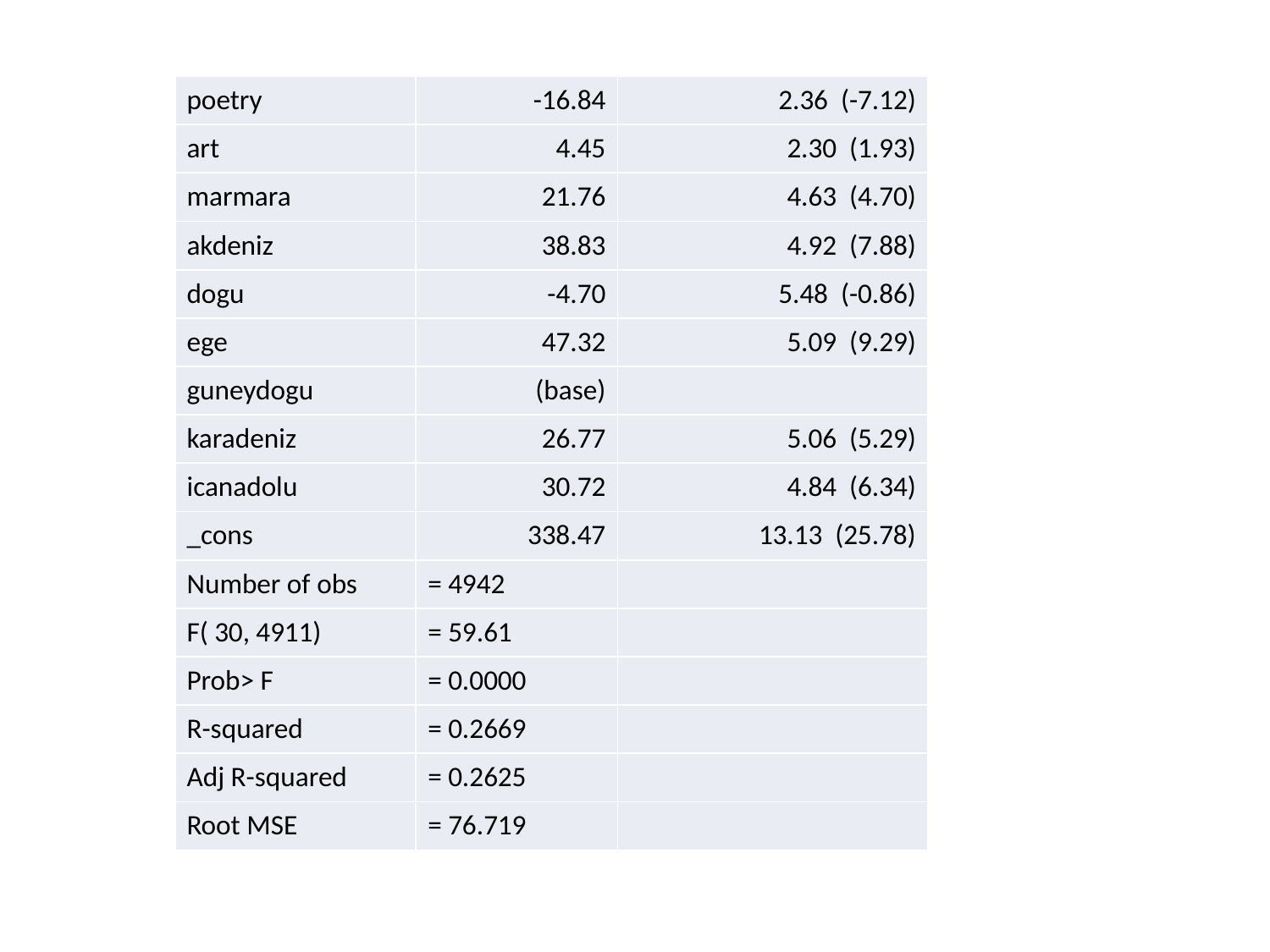

| poetry | -16.84 | 2.36 (-7.12) |
| --- | --- | --- |
| art | 4.45 | 2.30 (1.93) |
| marmara | 21.76 | 4.63 (4.70) |
| akdeniz | 38.83 | 4.92 (7.88) |
| dogu | -4.70 | 5.48 (-0.86) |
| ege | 47.32 | 5.09 (9.29) |
| guneydogu | (base) |  |
| karadeniz | 26.77 | 5.06 (5.29) |
| icanadolu | 30.72 | 4.84 (6.34) |
| \_cons | 338.47 | 13.13 (25.78) |
| Number of obs | = 4942 |  |
| F( 30, 4911) | = 59.61 |  |
| Prob> F | = 0.0000 |  |
| R-squared | = 0.2669 |  |
| Adj R-squared | = 0.2625 |  |
| Root MSE | = 76.719 |  |